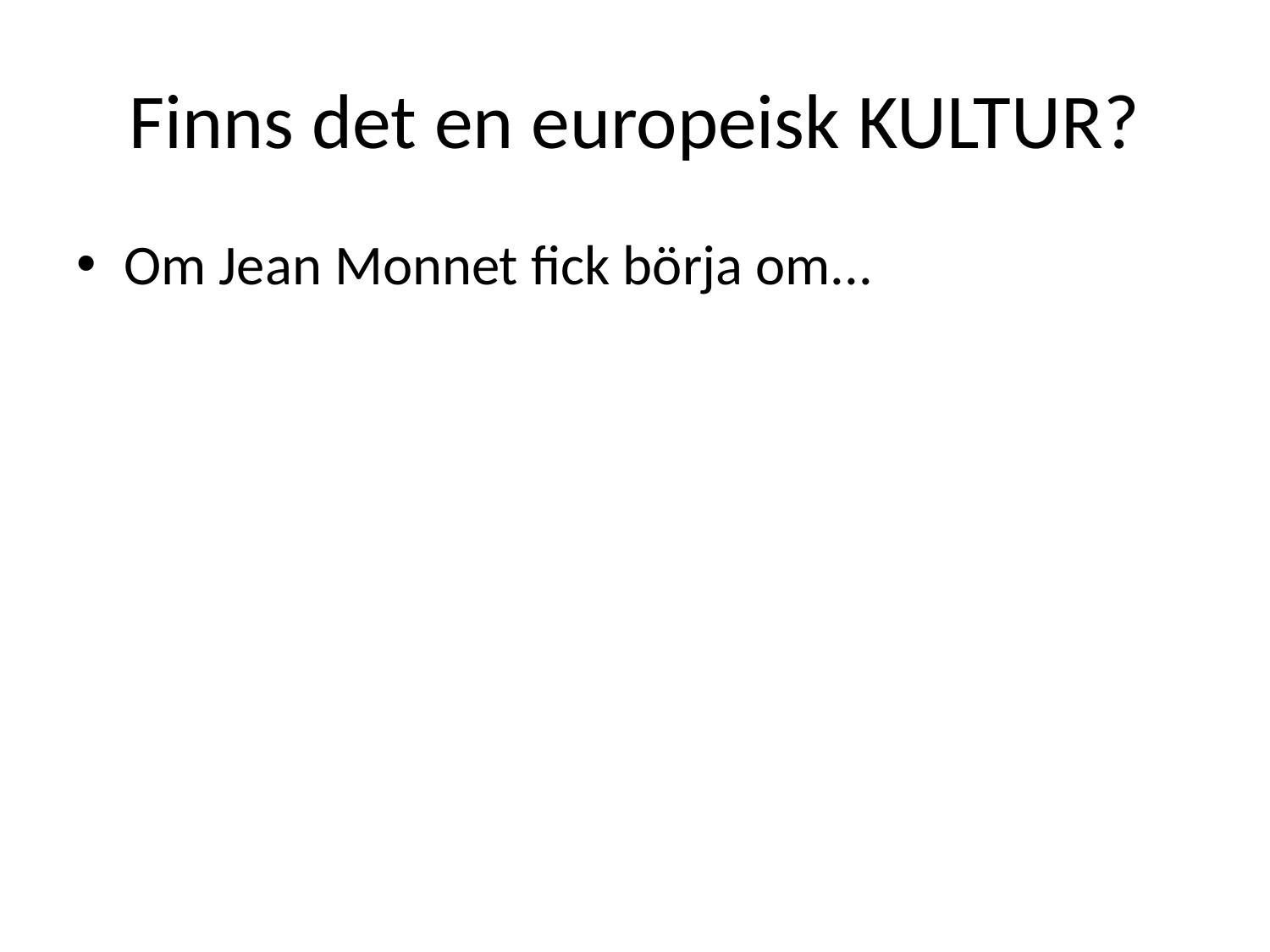

# Finns det en europeisk KULTUR?
Om Jean Monnet fick börja om...